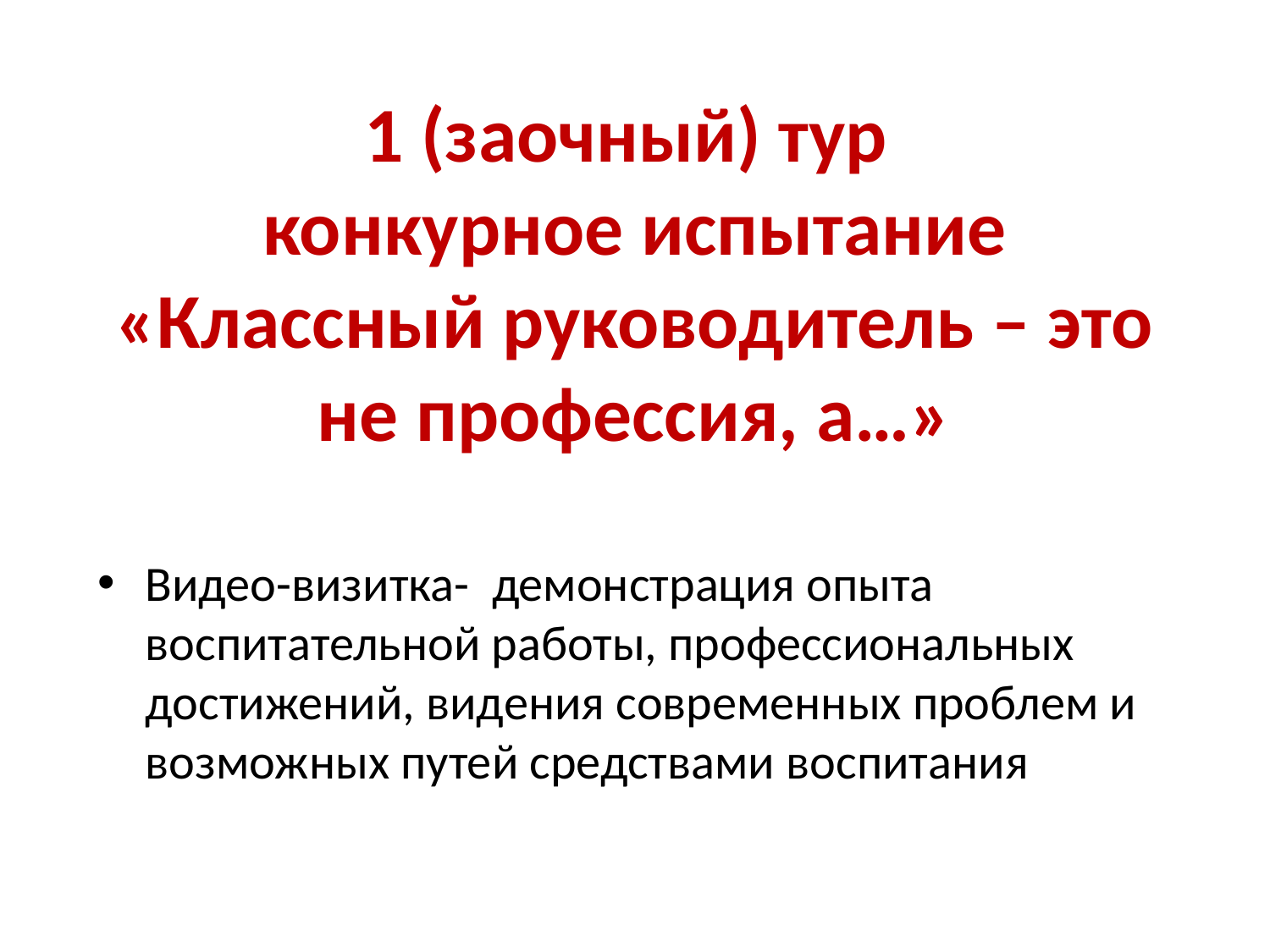

# 1 (заочный) тур конкурное испытание «Классный руководитель – это не профессия, а…»
Видео-визитка-  демонстрация опыта воспитательной работы, профессиональных достижений, видения современных проблем и возможных путей средствами воспитания